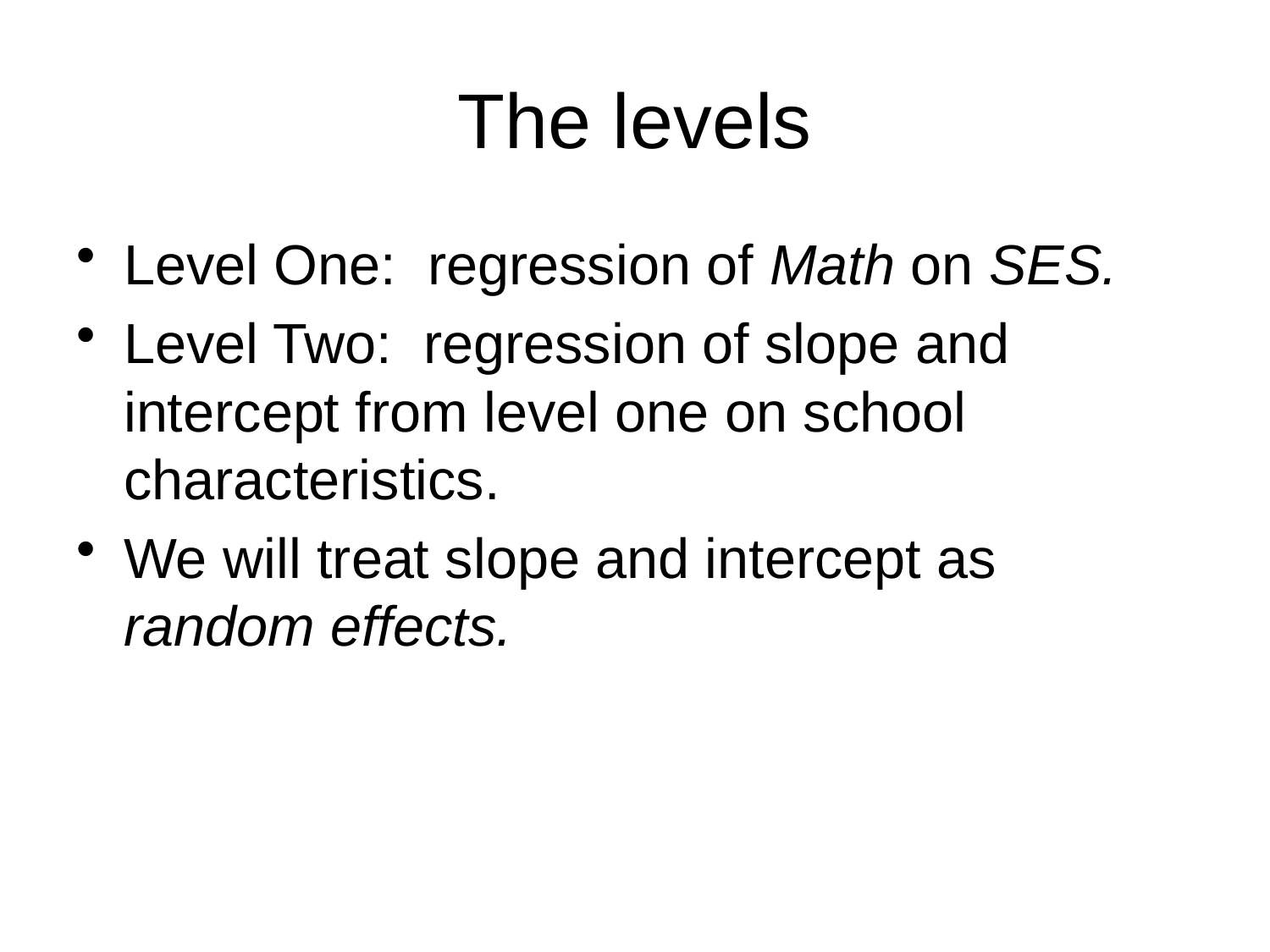

# The levels
Level One:  regression of Math on SES.
Level Two:  regression of slope and intercept from level one on school characteristics.
We will treat slope and intercept as random effects.